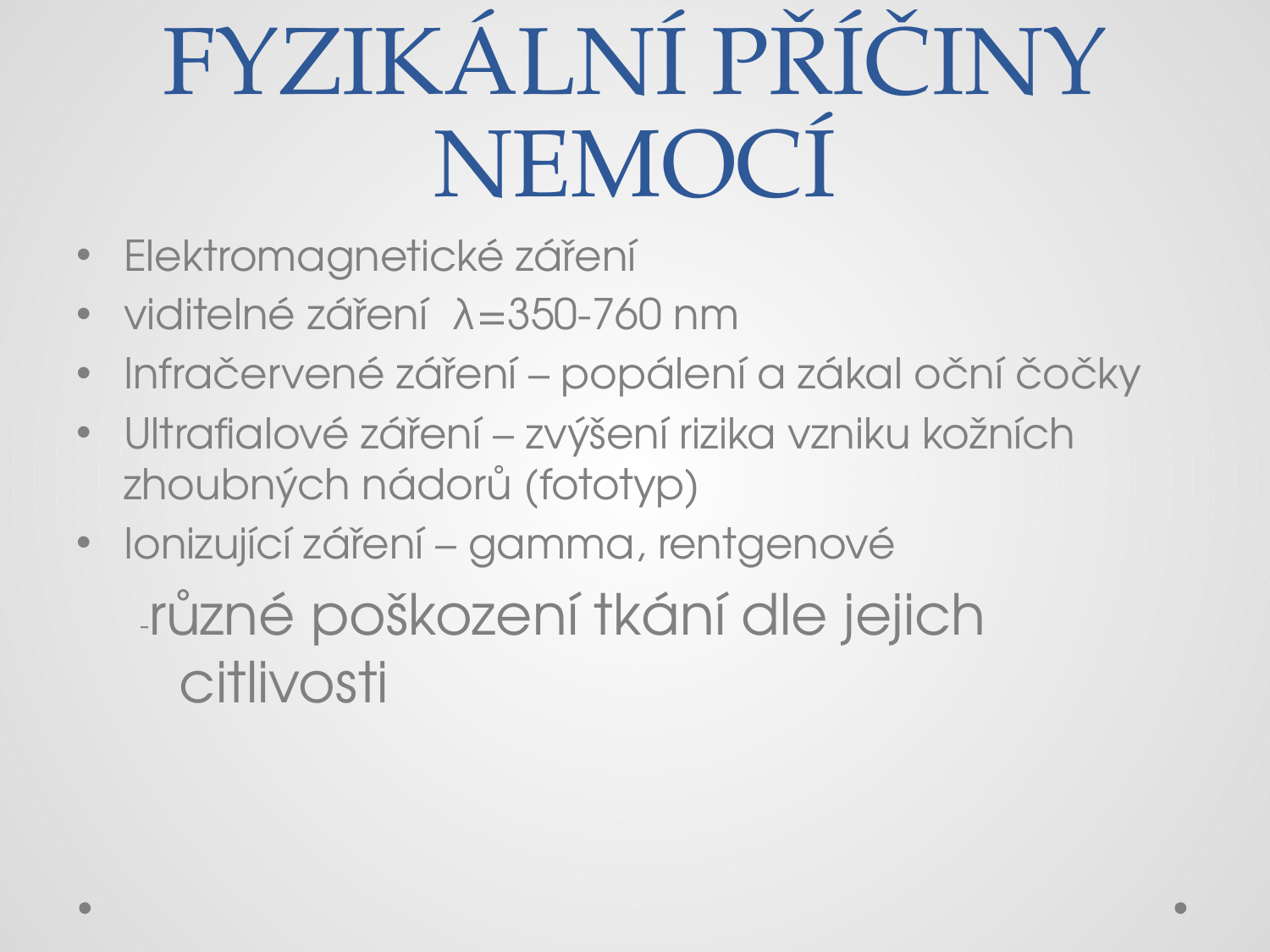

# FYZIKÁLNÍ PŘÍČINY NEMOCÍ
Elektromagnetické záření
viditelné záření  λ=350-760 nm
Infračervené záření – popálení a zákal oční čočky
Ultrafialové záření – zvýšení rizika vzniku kožních zhoubných nádorů (fototyp)
Ionizující záření – gamma, rentgenové
-různé poškození tkání dle jejich citlivosti